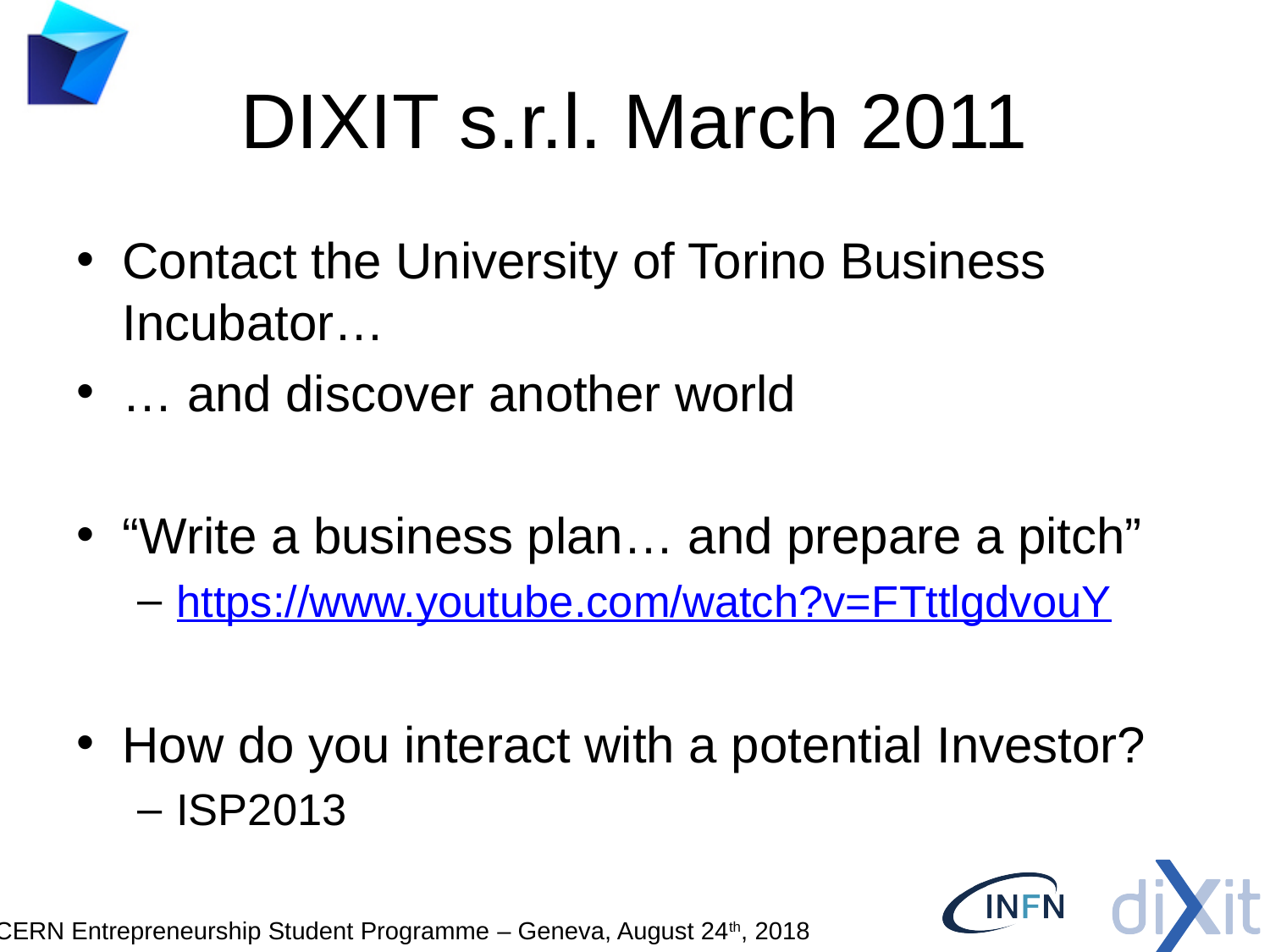

# DIXIT s.r.l. March 2011
Contact the University of Torino Business Incubator…
… and discover another world

“Write a business plan… and prepare a pitch”
https://www.youtube.com/watch?v=FTttlgdvouY

How do you interact with a potential Investor?
ISP2013